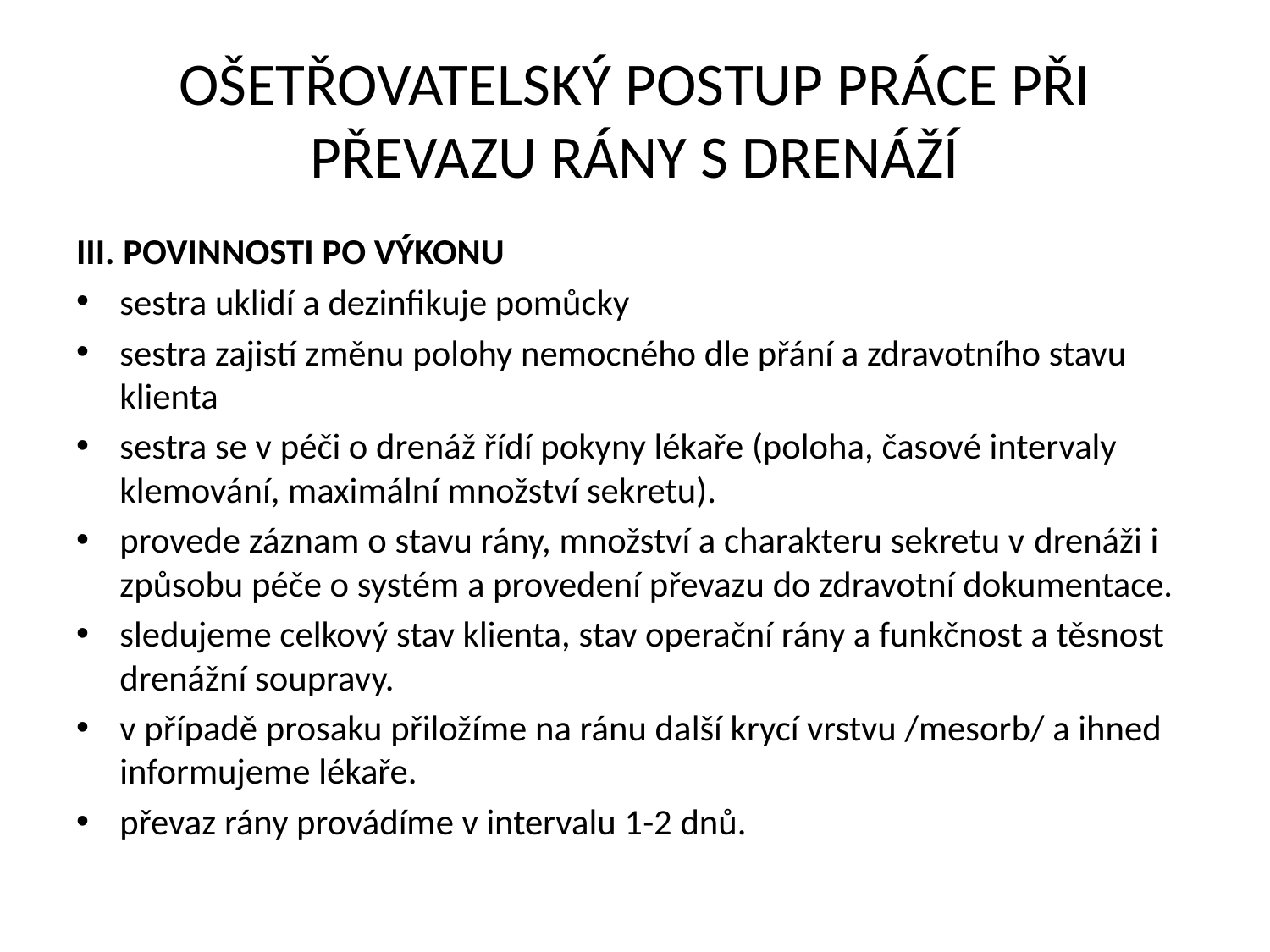

# OŠETŘOVATELSKÝ POSTUP PRÁCE PŘI PŘEVAZU RÁNY S DRENÁŽÍ
III. POVINNOSTI PO VÝKONU
sestra uklidí a dezinfikuje pomůcky
sestra zajistí změnu polohy nemocného dle přání a zdravotního stavu klienta
sestra se v péči o drenáž řídí pokyny lékaře (poloha, časové intervaly klemování, maximální množství sekretu).
provede záznam o stavu rány, množství a charakteru sekretu v drenáži i způsobu péče o systém a provedení převazu do zdravotní dokumentace.
sledujeme celkový stav klienta, stav operační rány a funkčnost a těsnost drenážní soupravy.
v případě prosaku přiložíme na ránu další krycí vrstvu /mesorb/ a ihned informujeme lékaře.
převaz rány provádíme v intervalu 1-2 dnů.